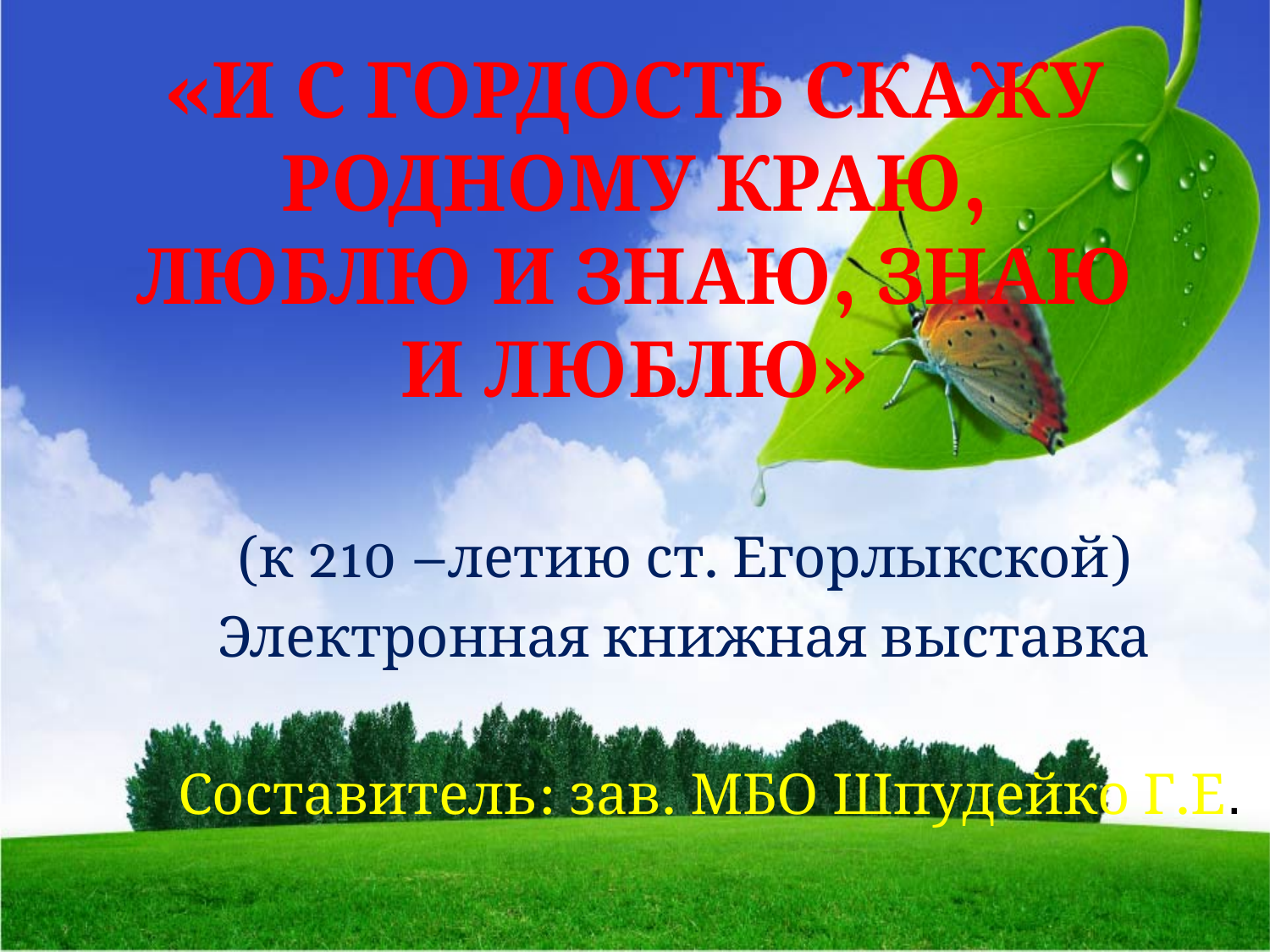

# «И С ГОРДОСТЬ СКАЖУ РОДНОМУ КРАЮ, ЛЮБЛЮ И ЗНАЮ, ЗНАЮ И ЛЮБЛЮ»

(к 210 –летию ст. Егорлыкской)
Электронная книжная выставка

Составитель: зав. МБО Шпудейко Г.Е.